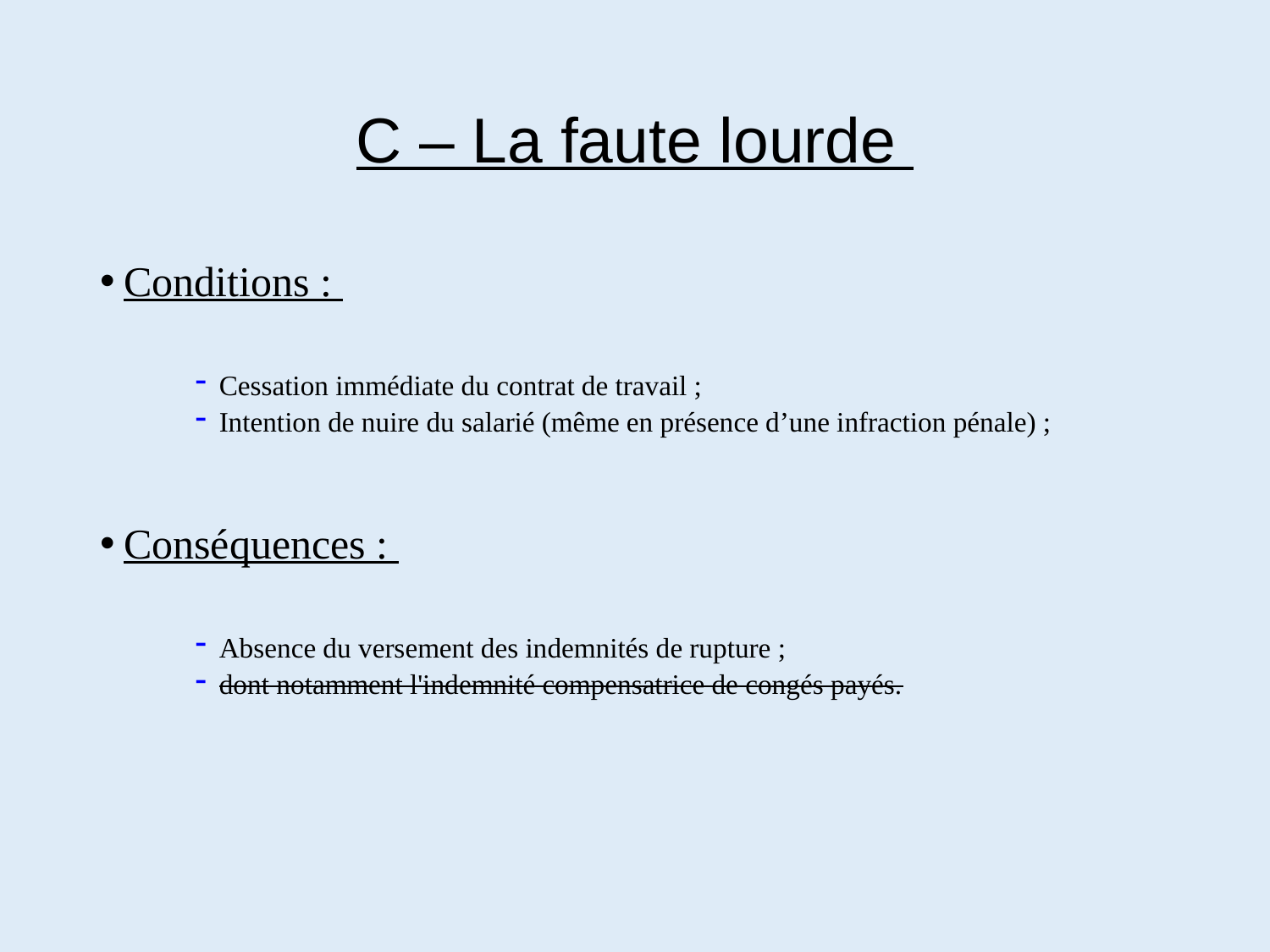

# C – La faute lourde
Conditions :

Cessation immédiate du contrat de travail ;
Intention de nuire du salarié (même en présence d’une infraction pénale) ;

Conséquences :

Absence du versement des indemnités de rupture ;
dont notamment l'indemnité compensatrice de congés payés.